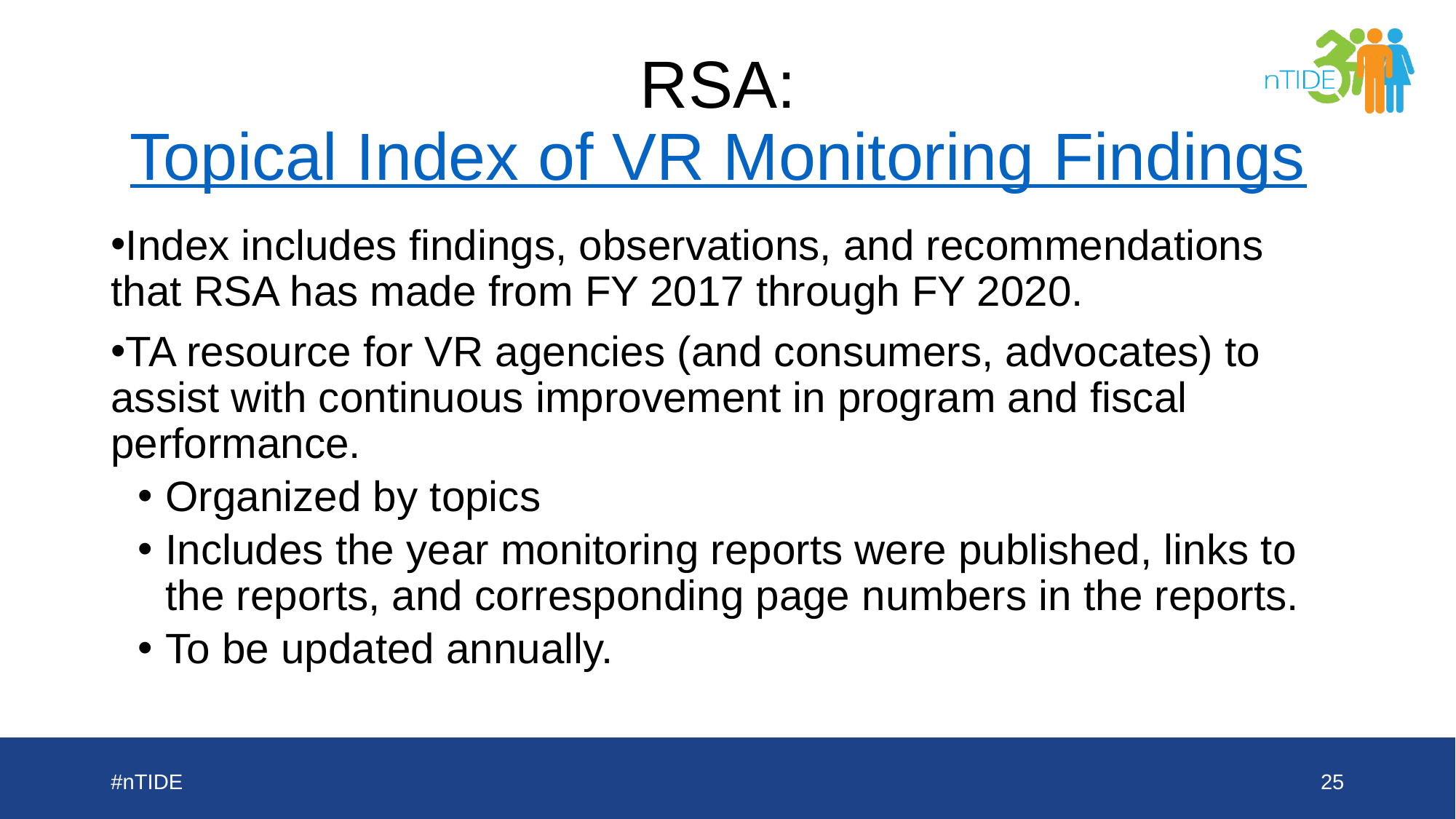

# RSA: Topical Index of VR Monitoring Findings
Index includes findings, observations, and recommendations that RSA has made from FY 2017 through FY 2020.
TA resource for VR agencies (and consumers, advocates) to assist with continuous improvement in program and fiscal performance.
Organized by topics
Includes the year monitoring reports were published, links to the reports, and corresponding page numbers in the reports.
To be updated annually.
#nTIDE
25